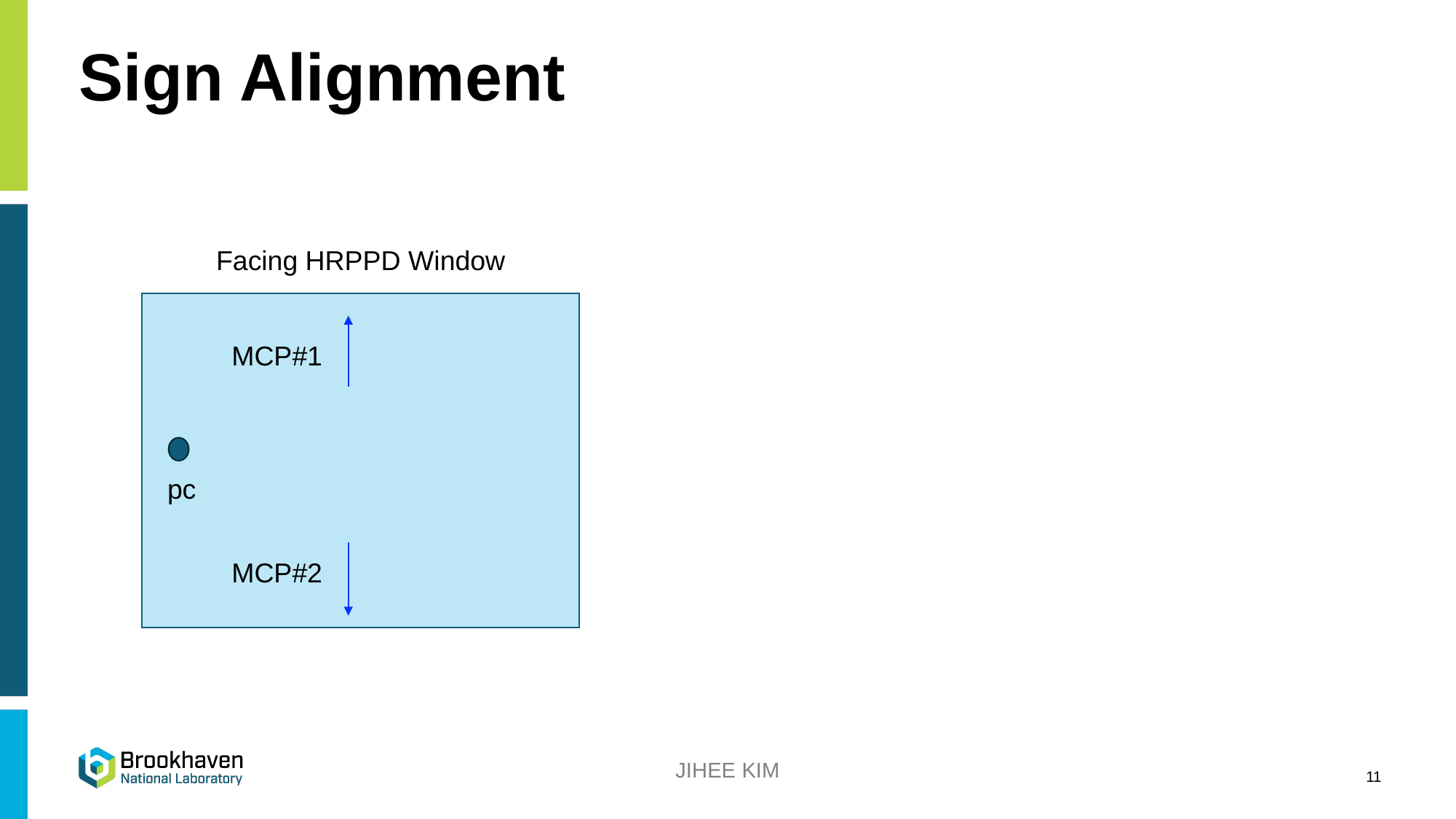

# Sign Alignment
Facing HRPPD Window

MCP#1

pc
MCP#2
JIHEE KIM
11